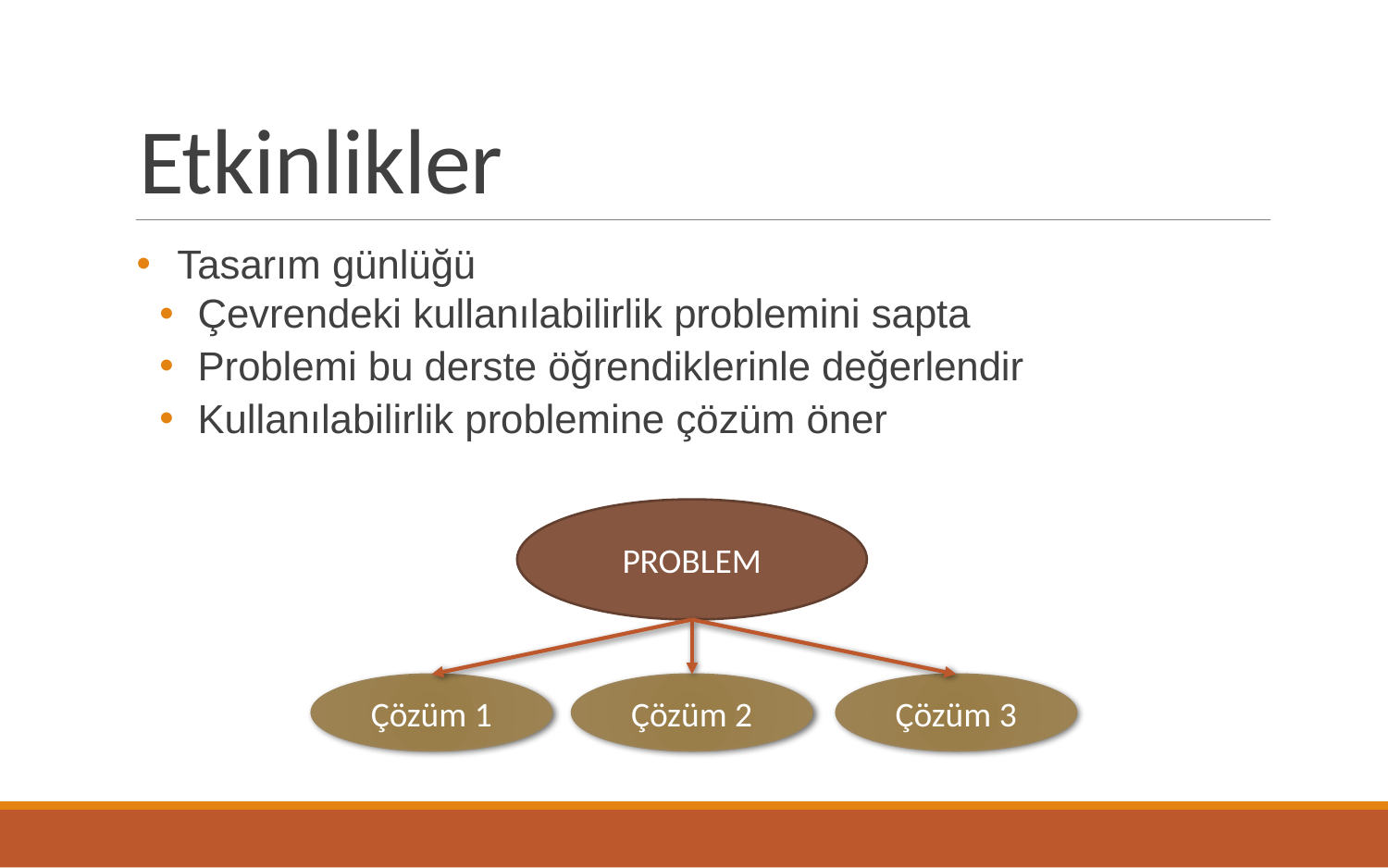

# Etkinlikler
Tasarım günlüğü
Çevrendeki kullanılabilirlik problemini sapta
Problemi bu derste öğrendiklerinle değerlendir
Kullanılabilirlik problemine çözüm öner

PROBLEM
Çözüm 1
Çözüm 2
Çözüm 3